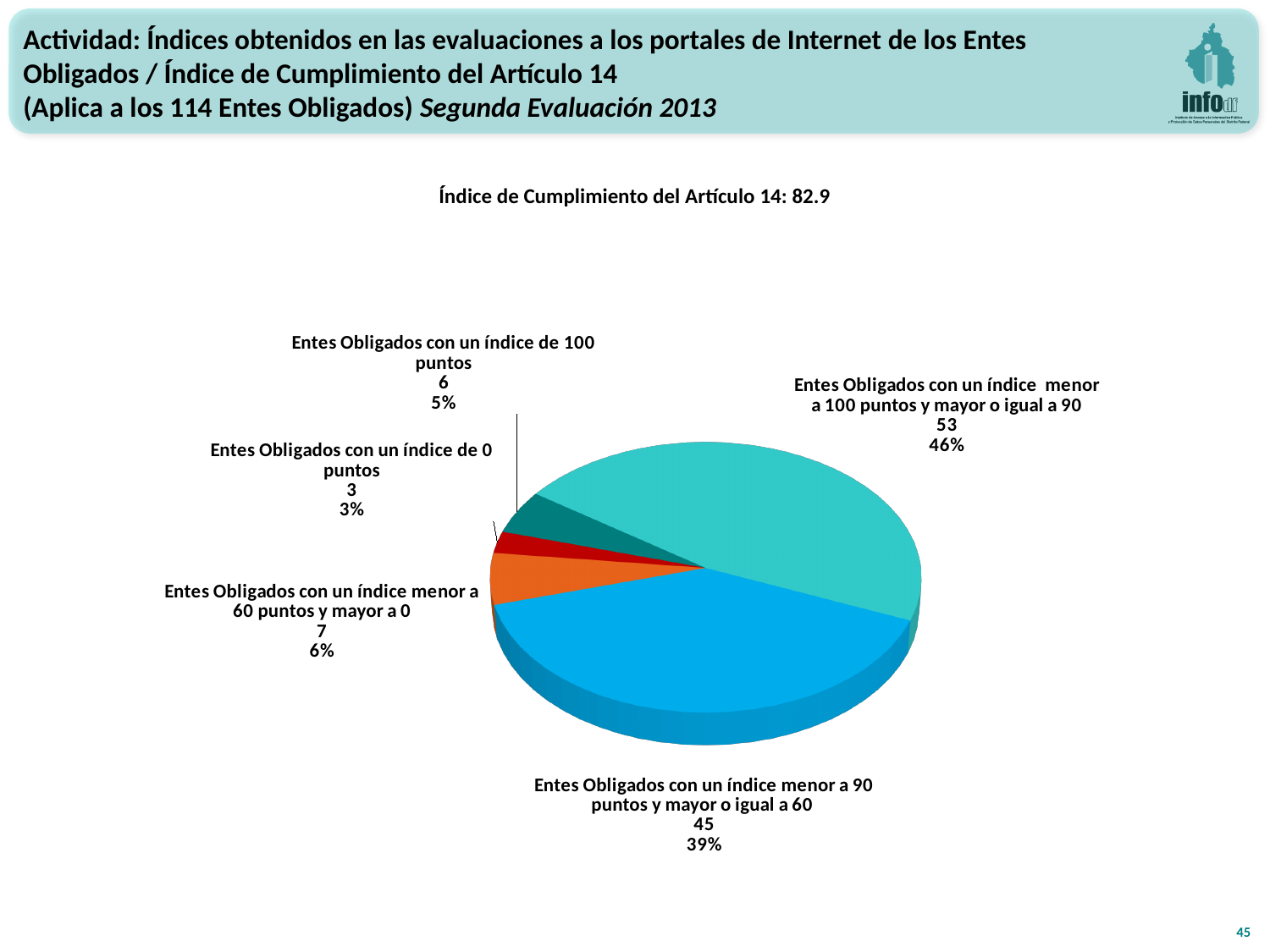

Actividad: Índices obtenidos en las evaluaciones a los portales de Internet de los Entes Obligados / Índice de Cumplimiento del Artículo 14
(Aplica a los 114 Entes Obligados) Segunda Evaluación 2013
Índice de Cumplimiento del Artículo 14: 82.9

[unsupported chart]

45